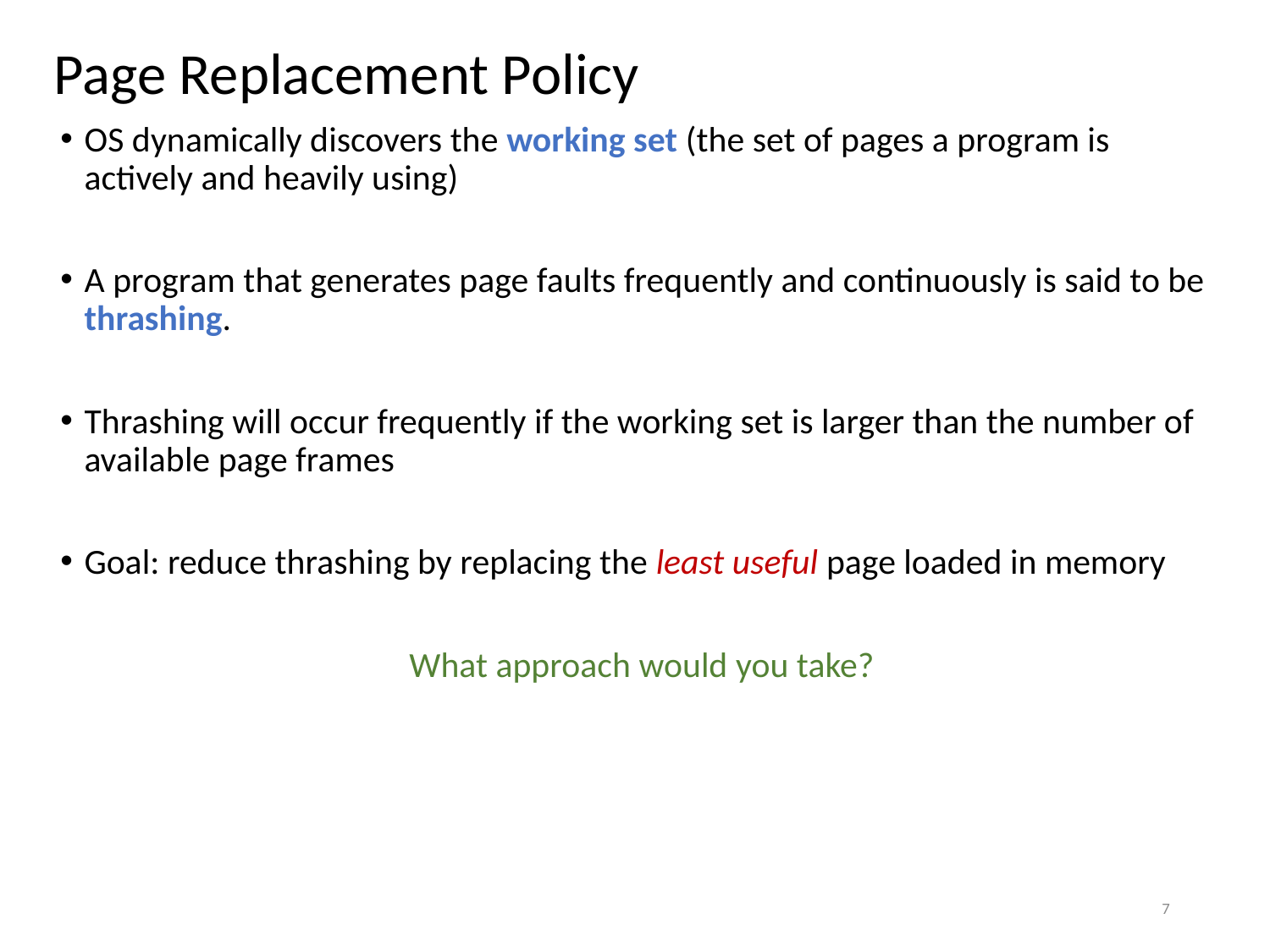

# Page Replacement Policy
OS dynamically discovers the working set (the set of pages a program is actively and heavily using)

A program that generates page faults frequently and continuously is said to be thrashing.

Thrashing will occur frequently if the working set is larger than the number of available page frames

Goal: reduce thrashing by replacing the least useful page loaded in memory

What approach would you take?

7